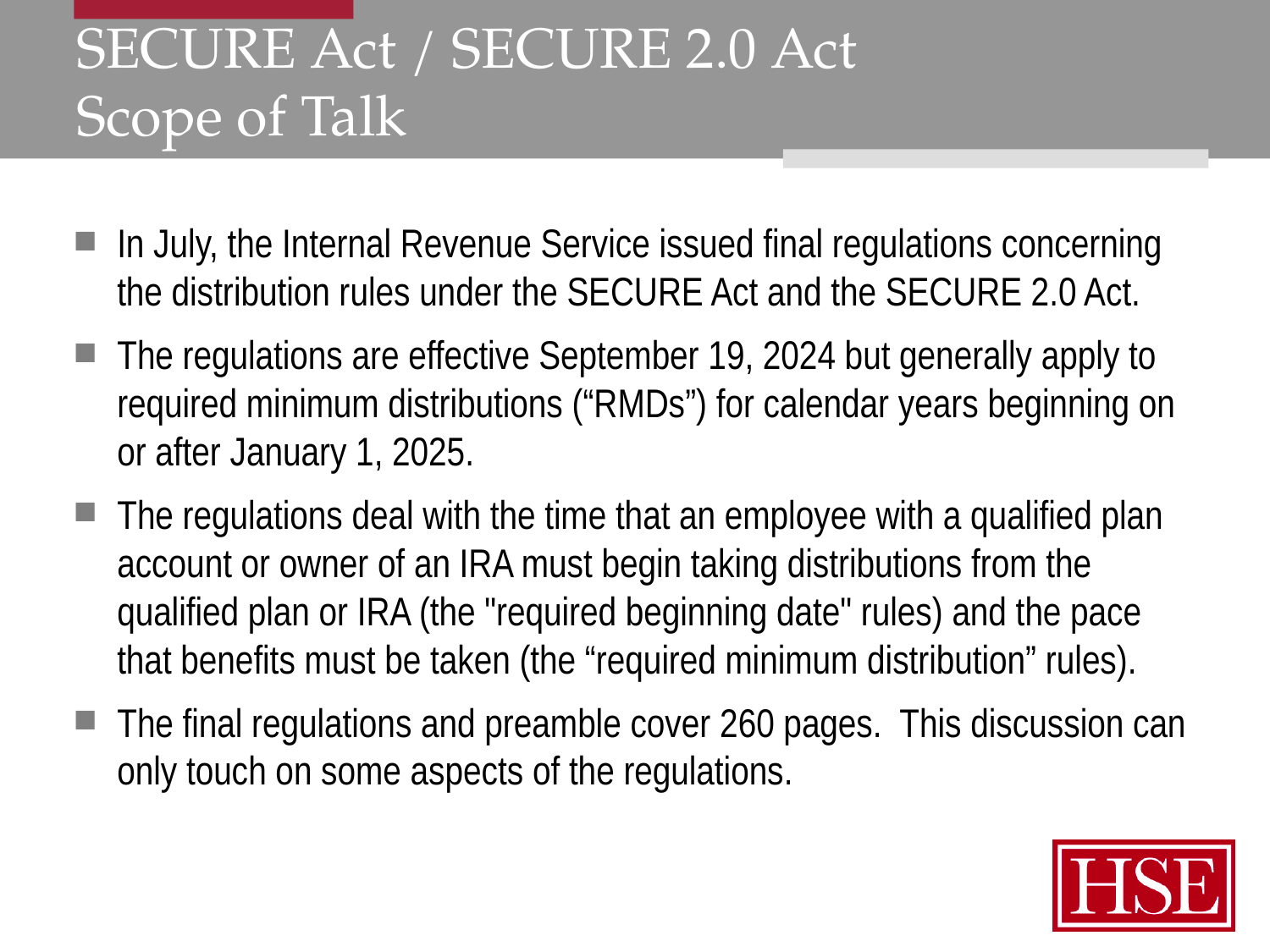

# SECURE Act / SECURE 2.0 Act Scope of Talk
In July, the Internal Revenue Service issued final regulations concerning the distribution rules under the SECURE Act and the SECURE 2.0 Act.
The regulations are effective September 19, 2024 but generally apply to required minimum distributions (“RMDs”) for calendar years beginning on or after January 1, 2025.
The regulations deal with the time that an employee with a qualified plan account or owner of an IRA must begin taking distributions from the qualified plan or IRA (the "required beginning date" rules) and the pace that benefits must be taken (the “required minimum distribution” rules).
The final regulations and preamble cover 260 pages.  This discussion can only touch on some aspects of the regulations.